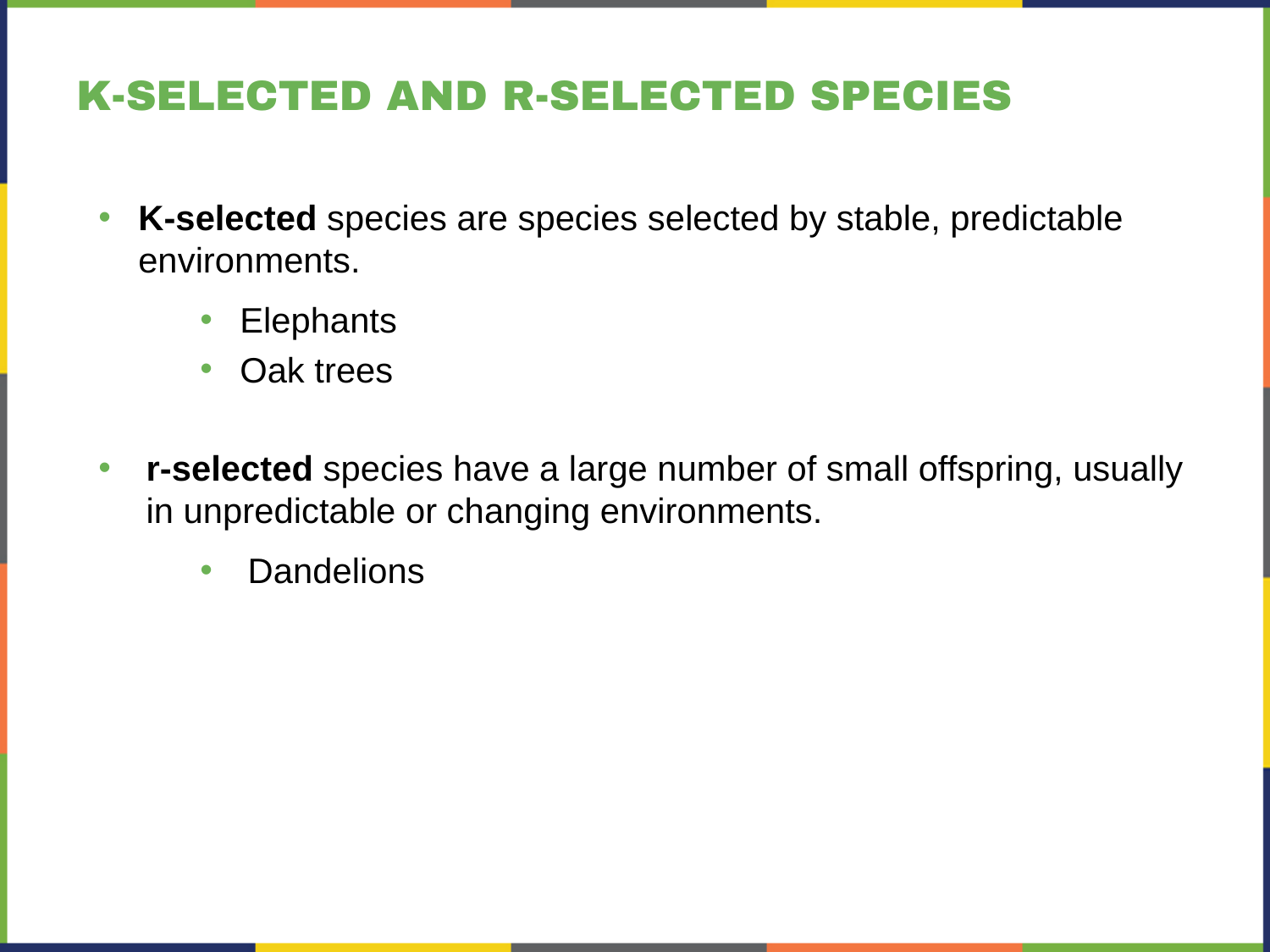

# K-SELECTED AND R-SELECTED SPECIES
K-selected species are species selected by stable, predictable environments.
Elephants
Oak trees

r-selected species have a large number of small offspring, usually in unpredictable or changing environments.
Dandelions